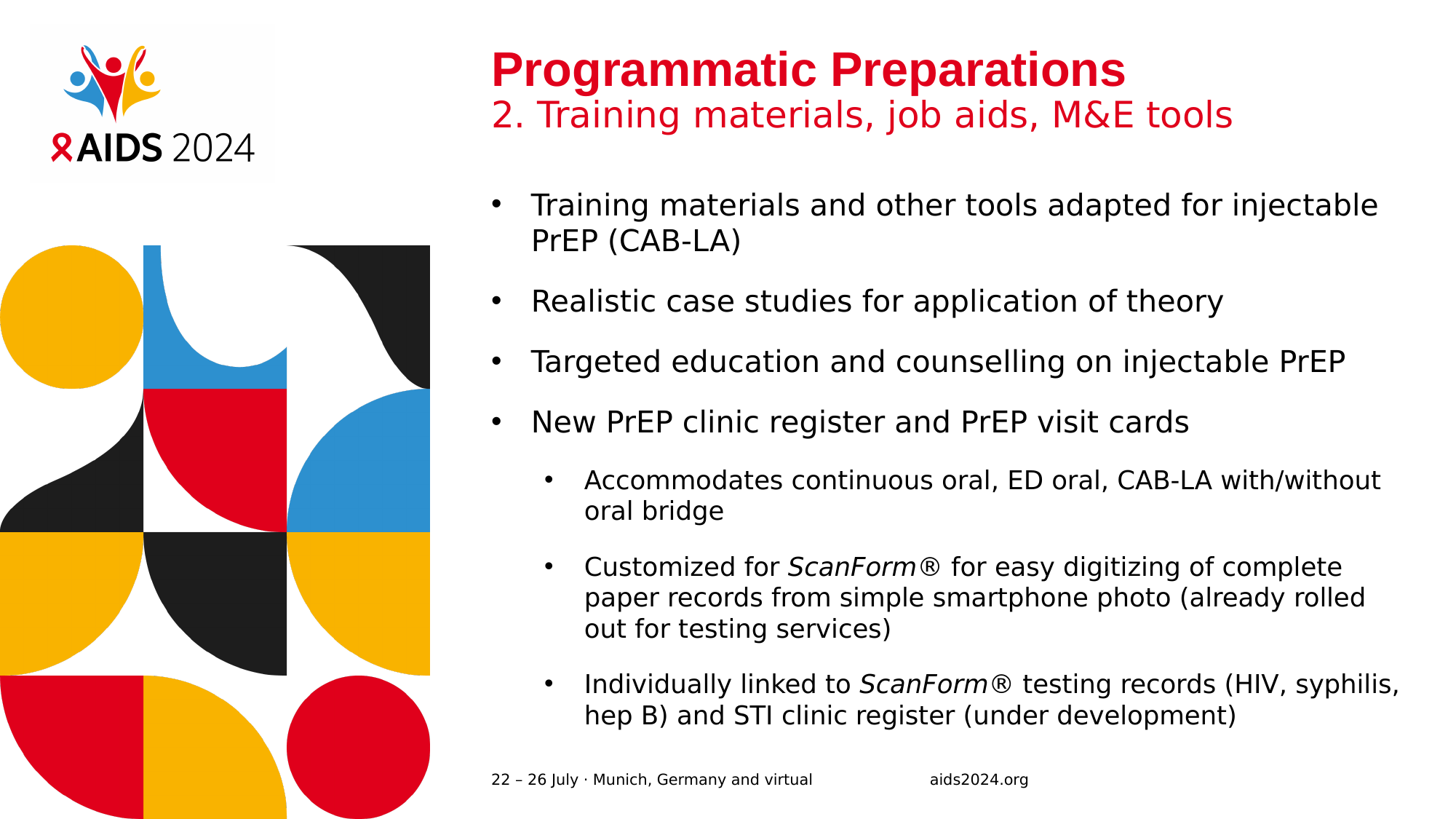

# Programmatic Preparations 2. Training materials, job aids, M&E tools
Training materials and other tools adapted for injectable PrEP (CAB-LA)
Realistic case studies for application of theory
Targeted education and counselling on injectable PrEP
New PrEP clinic register and PrEP visit cards
Accommodates continuous oral, ED oral, CAB-LA with/without oral bridge
Customized for ScanForm® for easy digitizing of complete paper records from simple smartphone photo (already rolled out for testing services)
Individually linked to ScanForm® testing records (HIV, syphilis, hep B) and STI clinic register (under development)